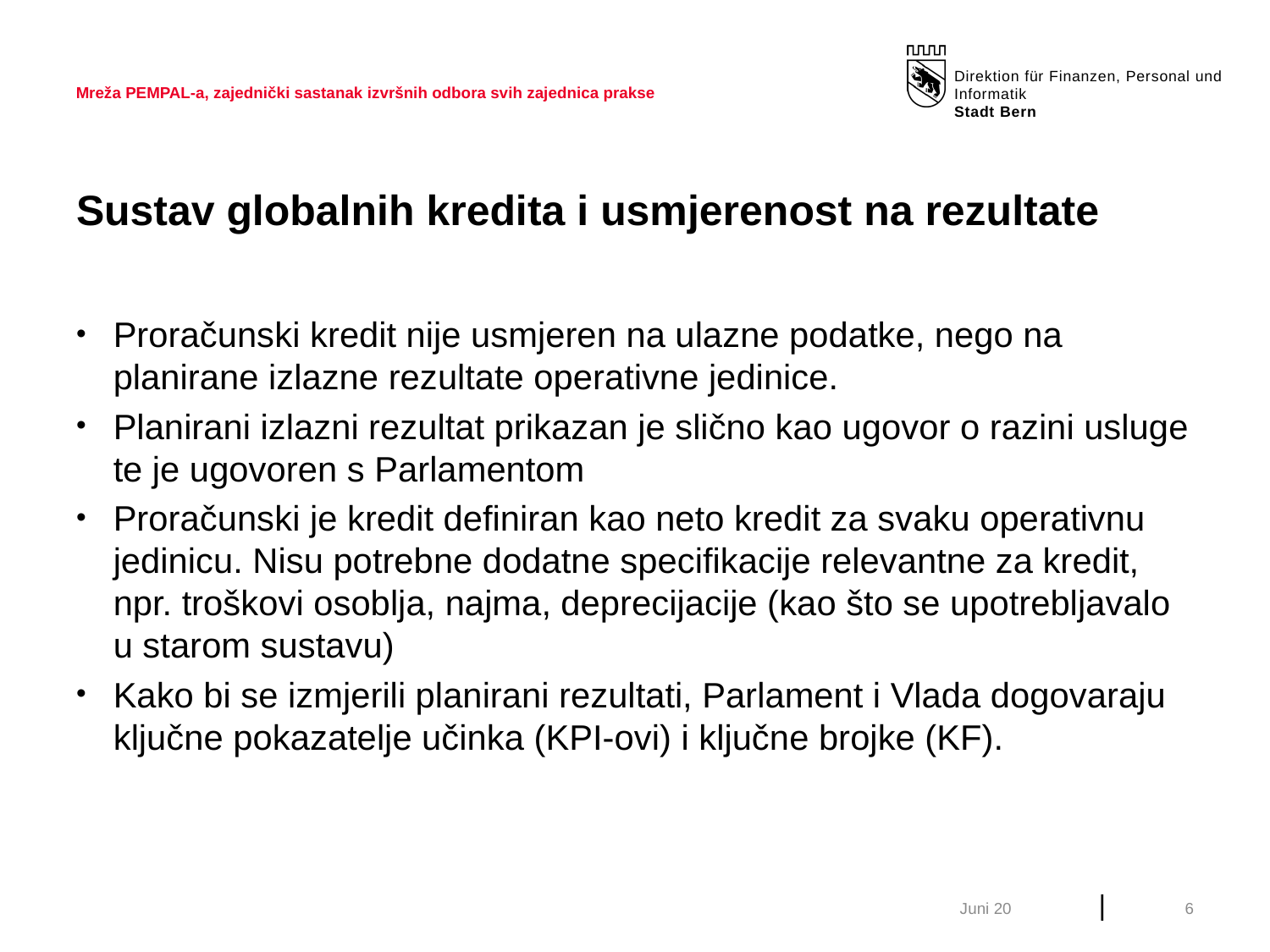

Mreža PEMPAL-a, zajednički sastanak izvršnih odbora svih zajednica prakse
# Sustav globalnih kredita i usmjerenost na rezultate
Proračunski kredit nije usmjeren na ulazne podatke, nego na planirane izlazne rezultate operativne jedinice.
Planirani izlazni rezultat prikazan je slično kao ugovor o razini usluge te je ugovoren s Parlamentom
Proračunski je kredit definiran kao neto kredit za svaku operativnu jedinicu. Nisu potrebne dodatne specifikacije relevantne za kredit, npr. troškovi osoblja, najma, deprecijacije (kao što se upotrebljavalo u starom sustavu)
Kako bi se izmjerili planirani rezultati, Parlament i Vlada dogovaraju ključne pokazatelje učinka (KPI-ovi) i ključne brojke (KF).

Juni 20
6